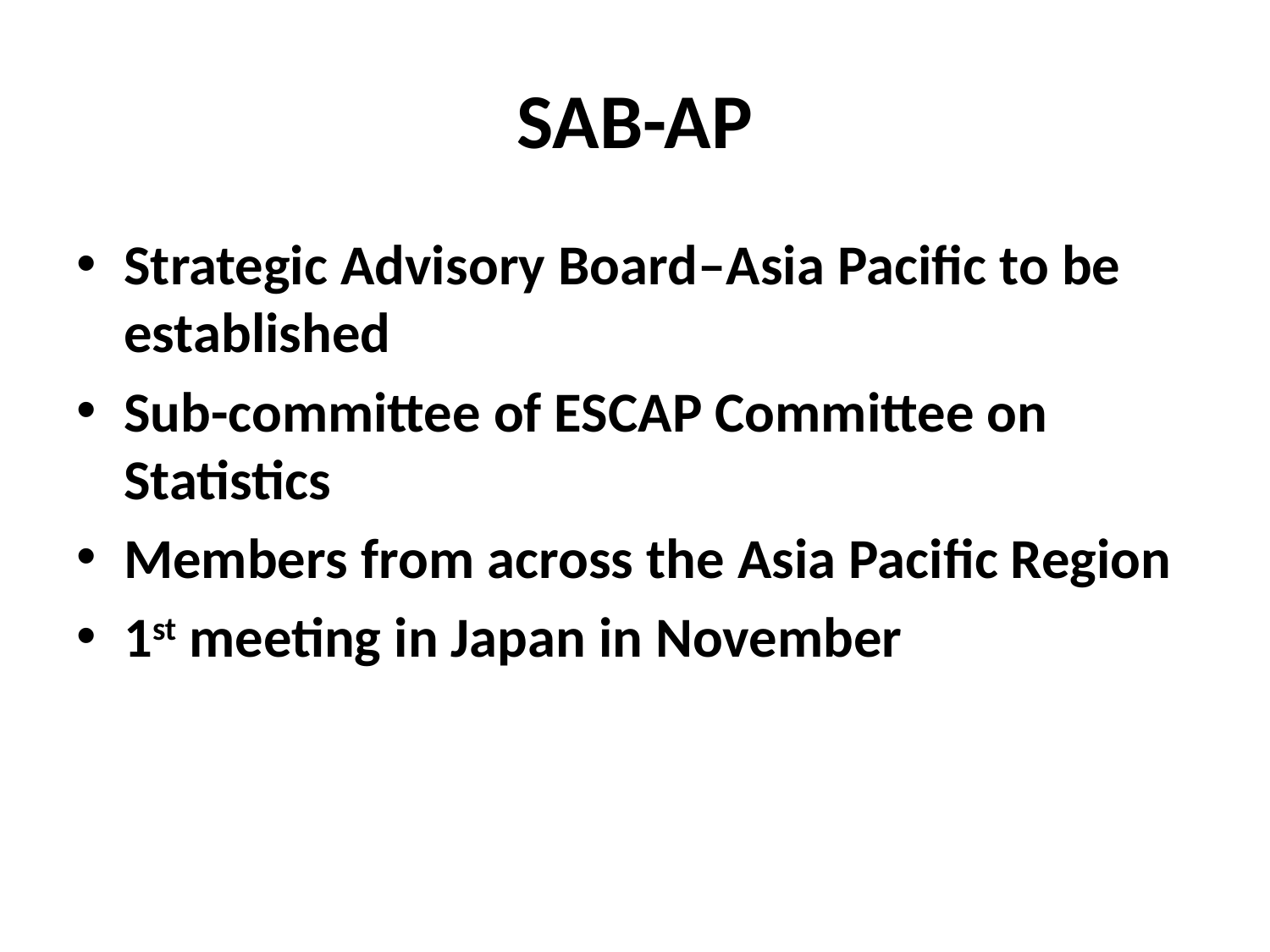

# SAB-AP
Strategic Advisory Board–Asia Pacific to be established
Sub-committee of ESCAP Committee on Statistics
Members from across the Asia Pacific Region
1st meeting in Japan in November